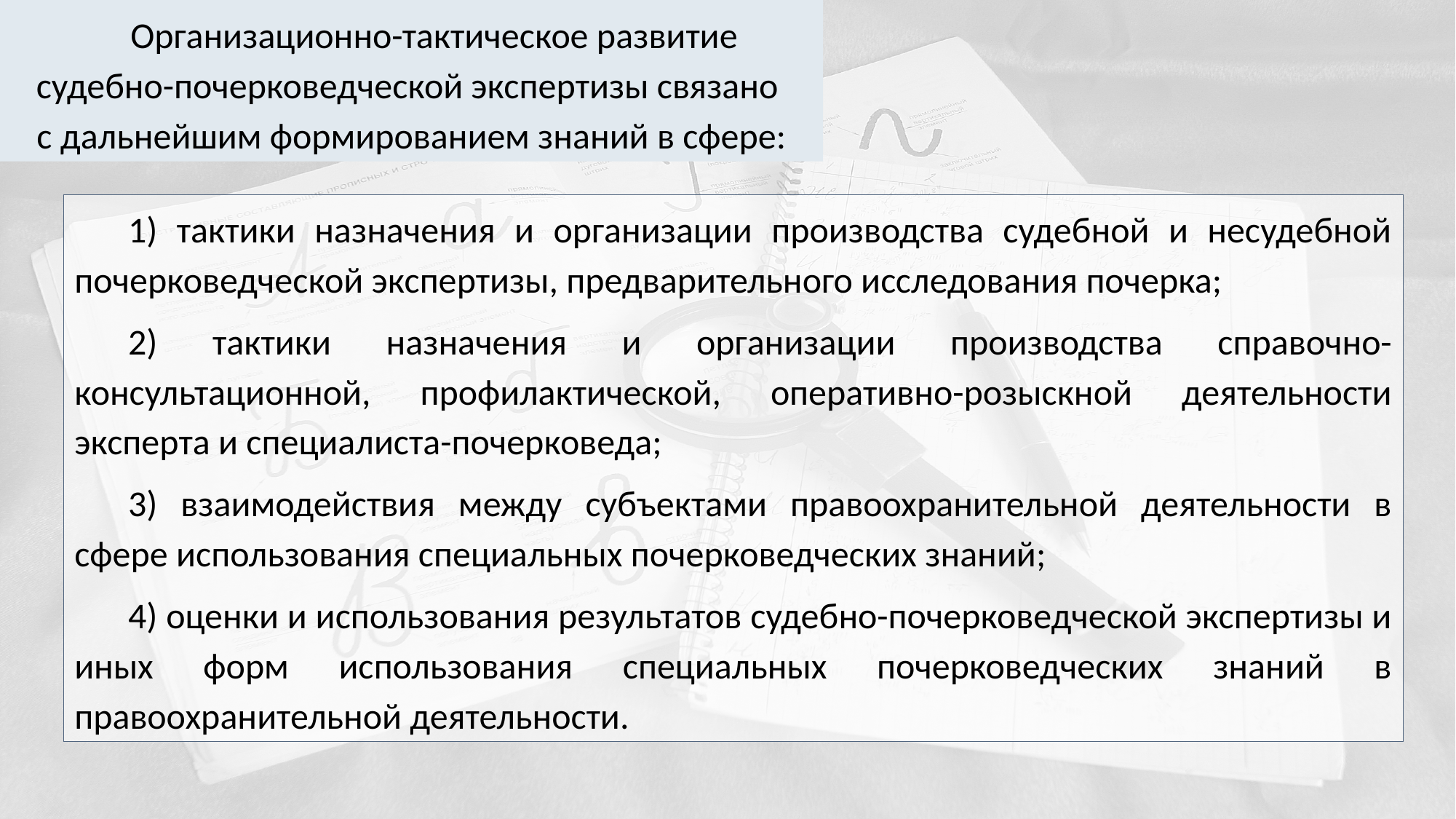

Организационно-тактическое развитие
судебно-почерковедческой экспертизы связано
с дальнейшим формированием знаний в сфере:
1) тактики назначения и организации производства судебной и несудебной почерковедческой экспертизы, предварительного исследования почерка;
2) тактики назначения и организации производства справочно-консультационной, профилактической, оперативно-розыскной деятельности эксперта и специалиста-почерковеда;
3) взаимодействия между субъектами правоохранительной деятельности в сфере использования специальных почерковедческих знаний;
4) оценки и использования результатов судебно-почерковедческой экспертизы и иных форм использования специальных почерковедческих знаний в правоохранительной деятельности.